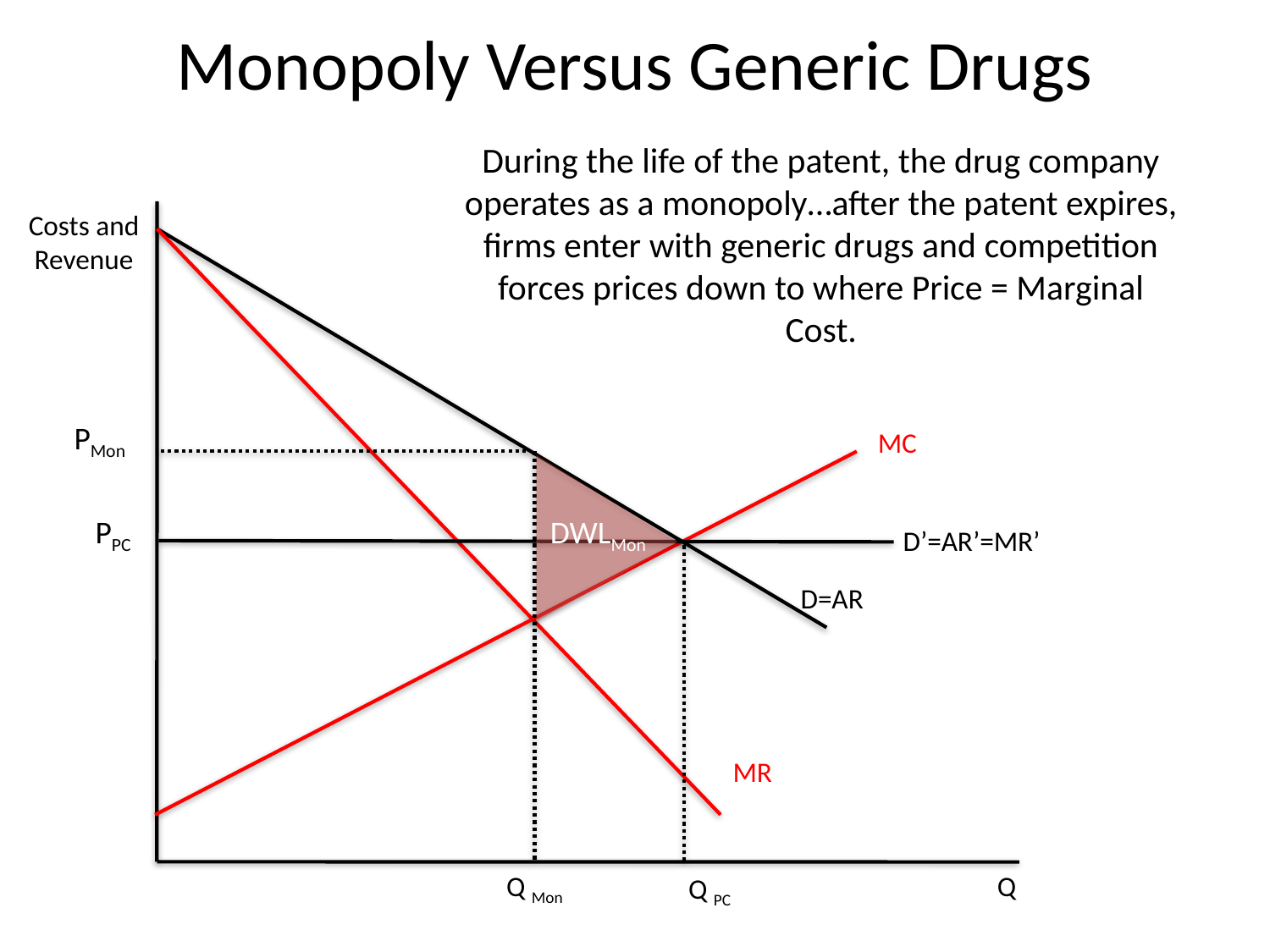

# Monopoly Versus Generic Drugs
During the life of the patent, the drug company operates as a monopoly…after the patent expires, firms enter with generic drugs and competition forces prices down to where Price = Marginal Cost.
Costs and Revenue
PMon
MC

PPC
DWLMon
D’=AR’=MR’
D=AR
MR
Q Mon
Q
Q PC